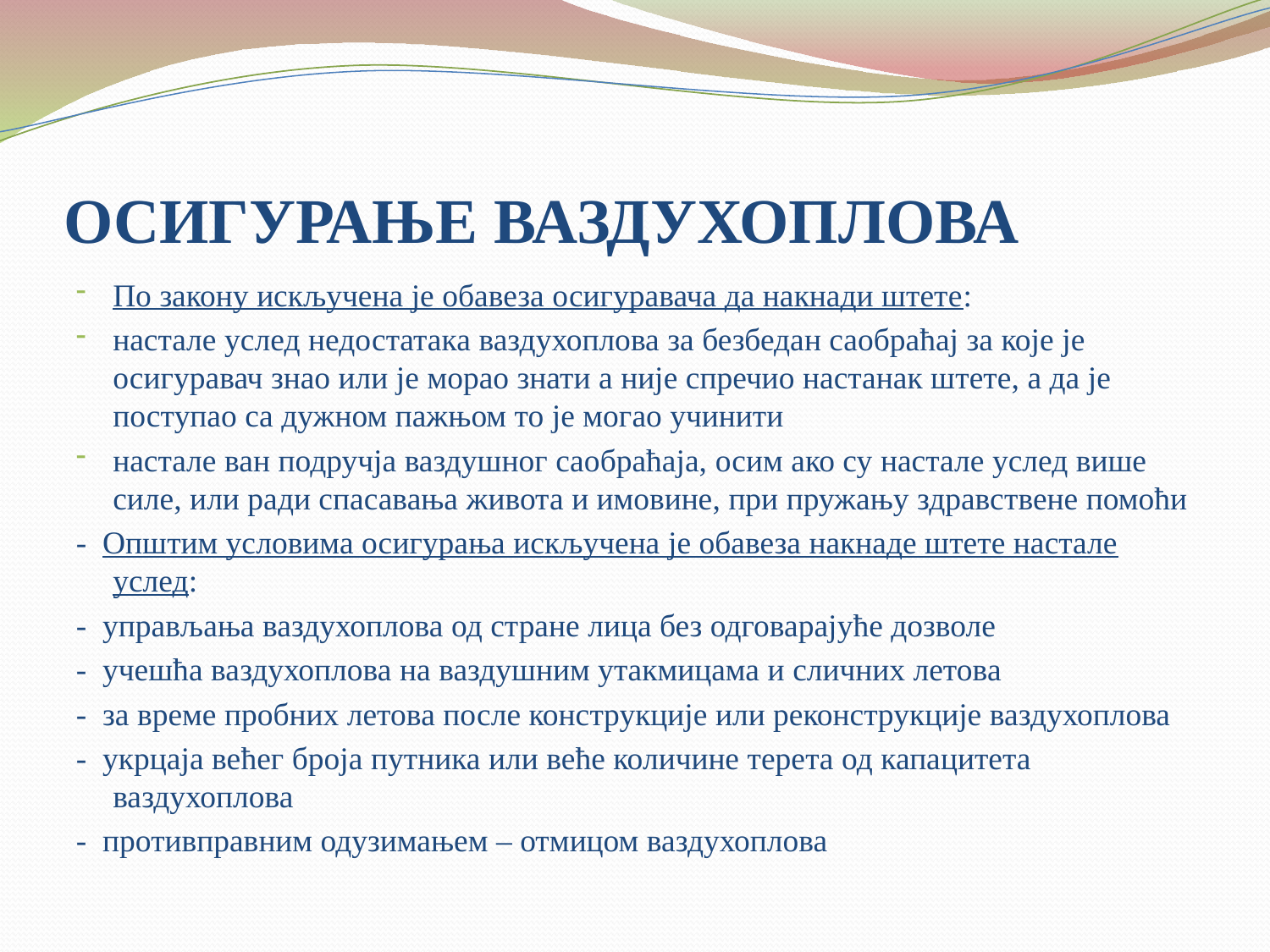

# ОСИГУРАЊЕ ВАЗДУХОПЛОВА
По закону искључена је обавеза осигуравача да накнади штете:
настале услед недостатака ваздухоплова за безбедан саобраћај за које је осигуравач знао или је морао знати а није спречио настанак штете, а да је поступао са дужном пажњом то је могао учинити
настале ван подручја ваздушног саобраћаја, осим ако су настале услед више силе, или ради спасавања живота и имовине, при пружању здравствене помоћи
-  Општим условима осигурања искључена је обавеза накнаде штете настале услед:
-  управљања ваздухоплова од стране лица без одговарајуће дозволе
-  учешћа ваздухоплова на ваздушним утакмицама и сличних летова
-  за време пробних летова после конструкције или реконструкције ваздухоплова
-  укрцаја већег броја путника или веће количине терета од капацитета ваздухоплова
-  противправним одузимањем – отмицом ваздухоплова